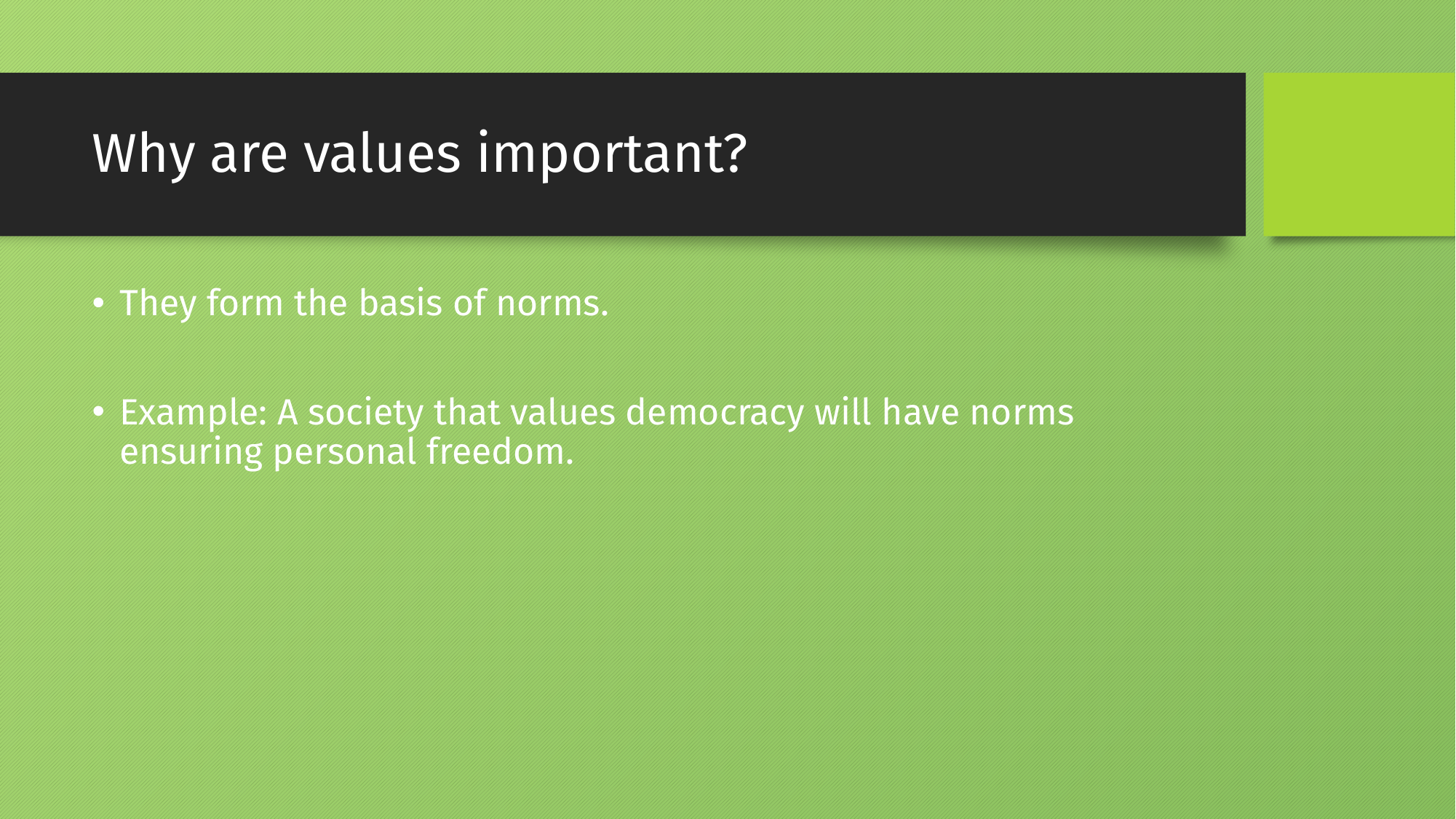

# Why are values important?
They form the basis of norms.

Example: A society that values democracy will have norms ensuring personal freedom.